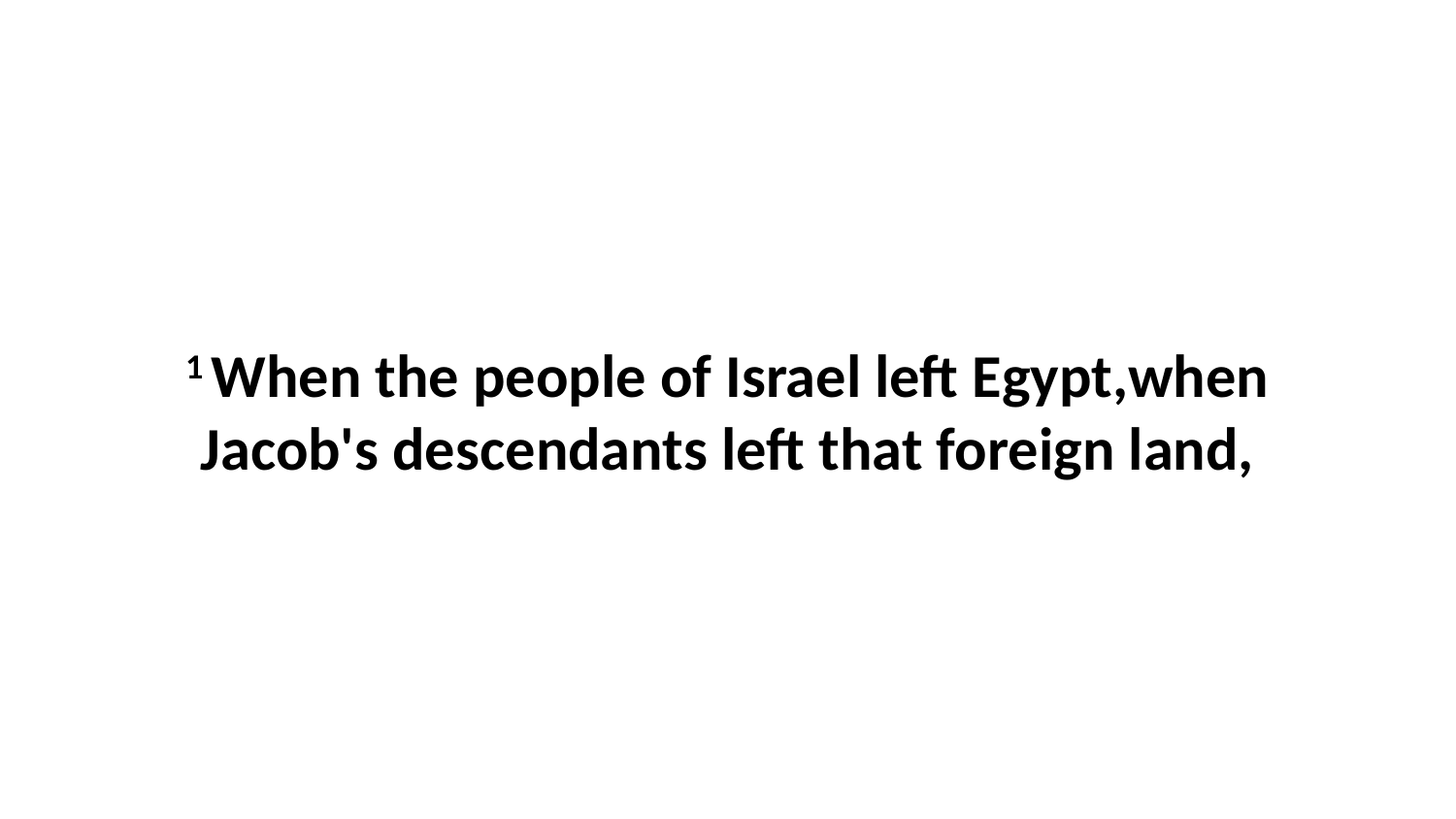

1 When the people of Israel left Egypt,when Jacob's descendants left that foreign land,